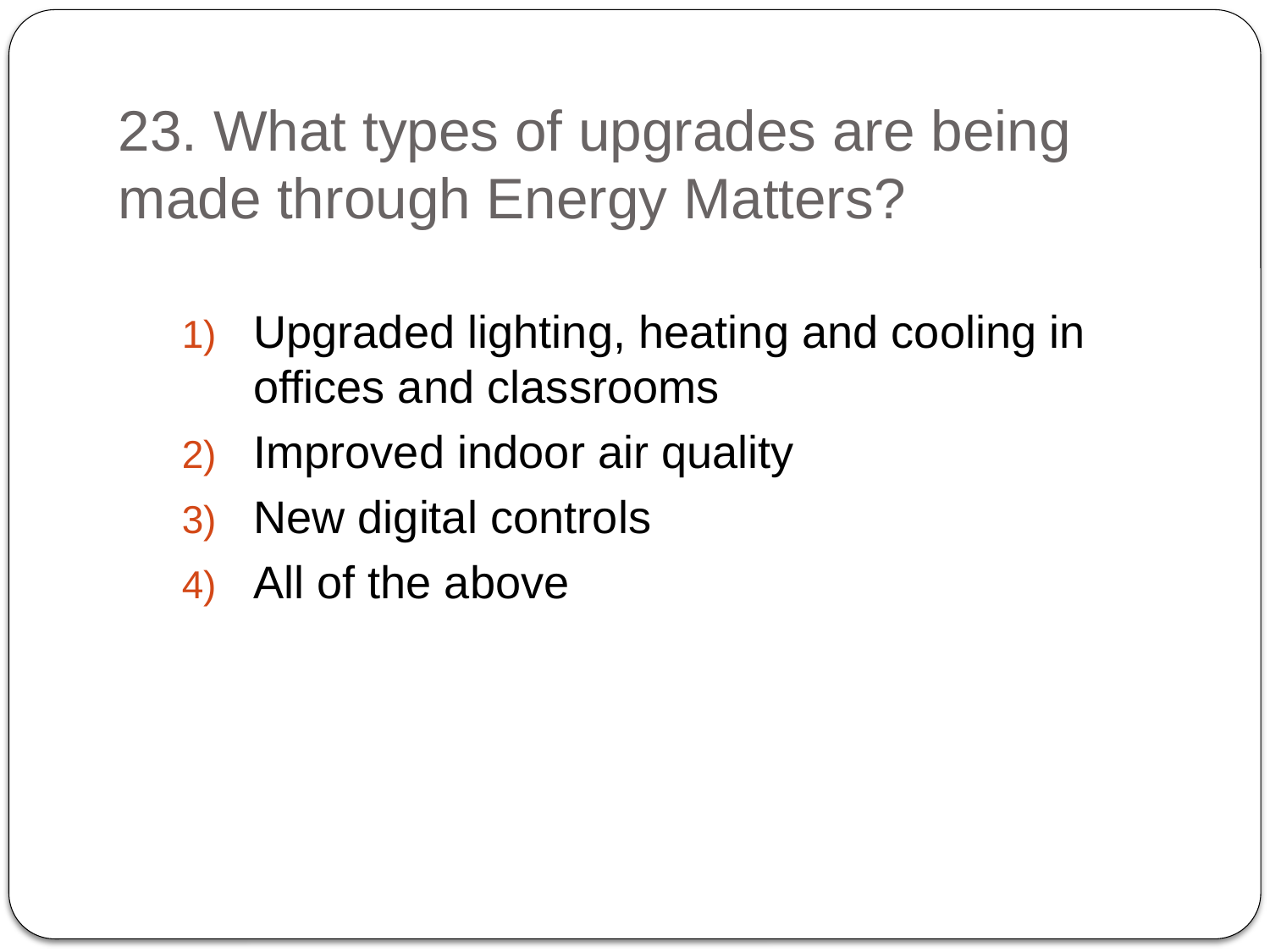

# 23. What types of upgrades are being made through Energy Matters?
Upgraded lighting, heating and cooling in offices and classrooms
Improved indoor air quality
New digital controls
All of the above